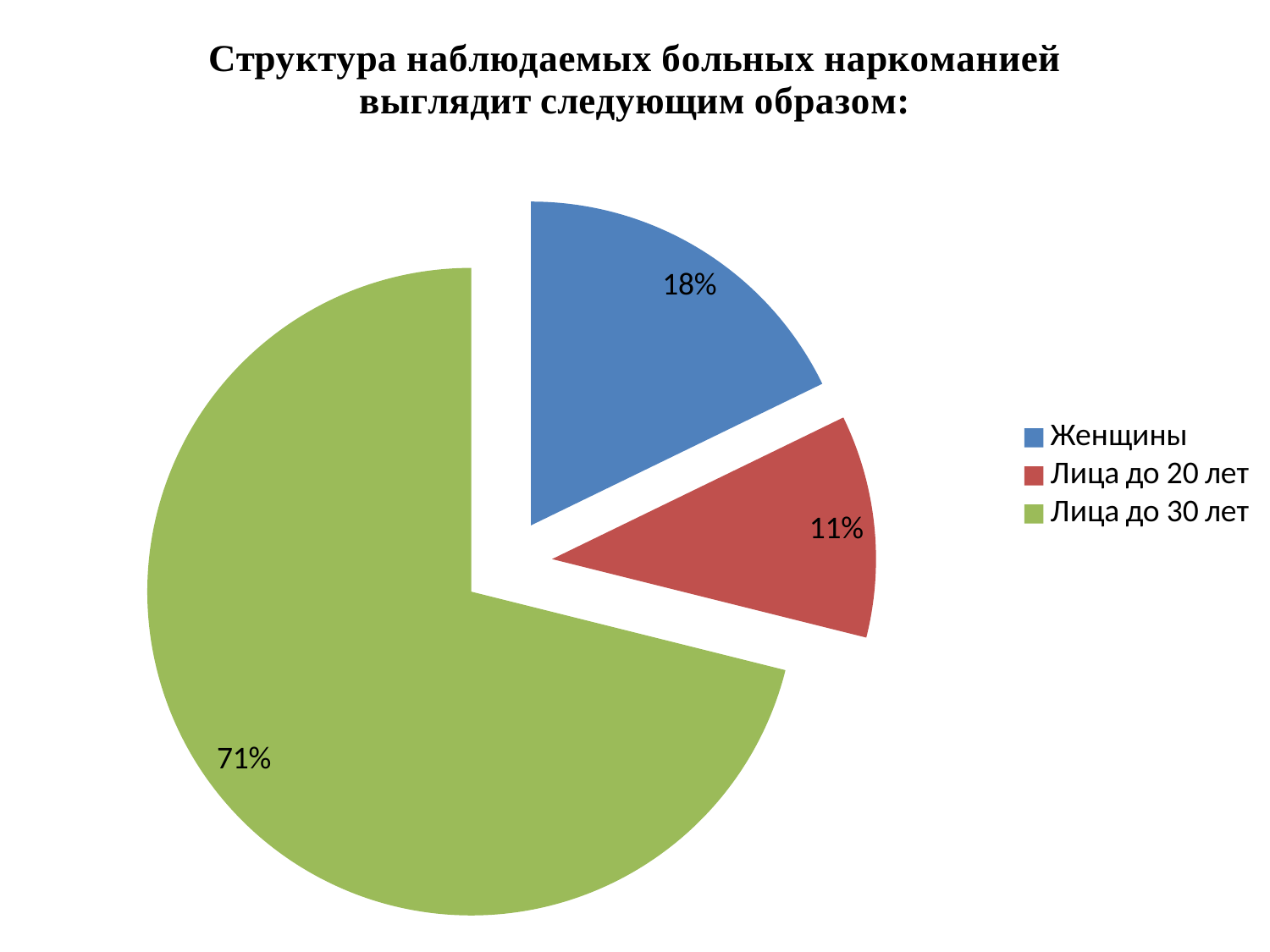

### Chart: Структура наблюдаемых больных наркоманией выглядит следующим образом:

| Category | Структура наблюдаемых больных наркоманией  за 2013 год выглядит следующим образом: |  |  |
|---|---|---|---|
| Женщины  | 2236.0 | None | None |
| Лица до 20 лет | 1395.0 | None | None |
| Лица до 30 лет | 8933.0 | None | None |